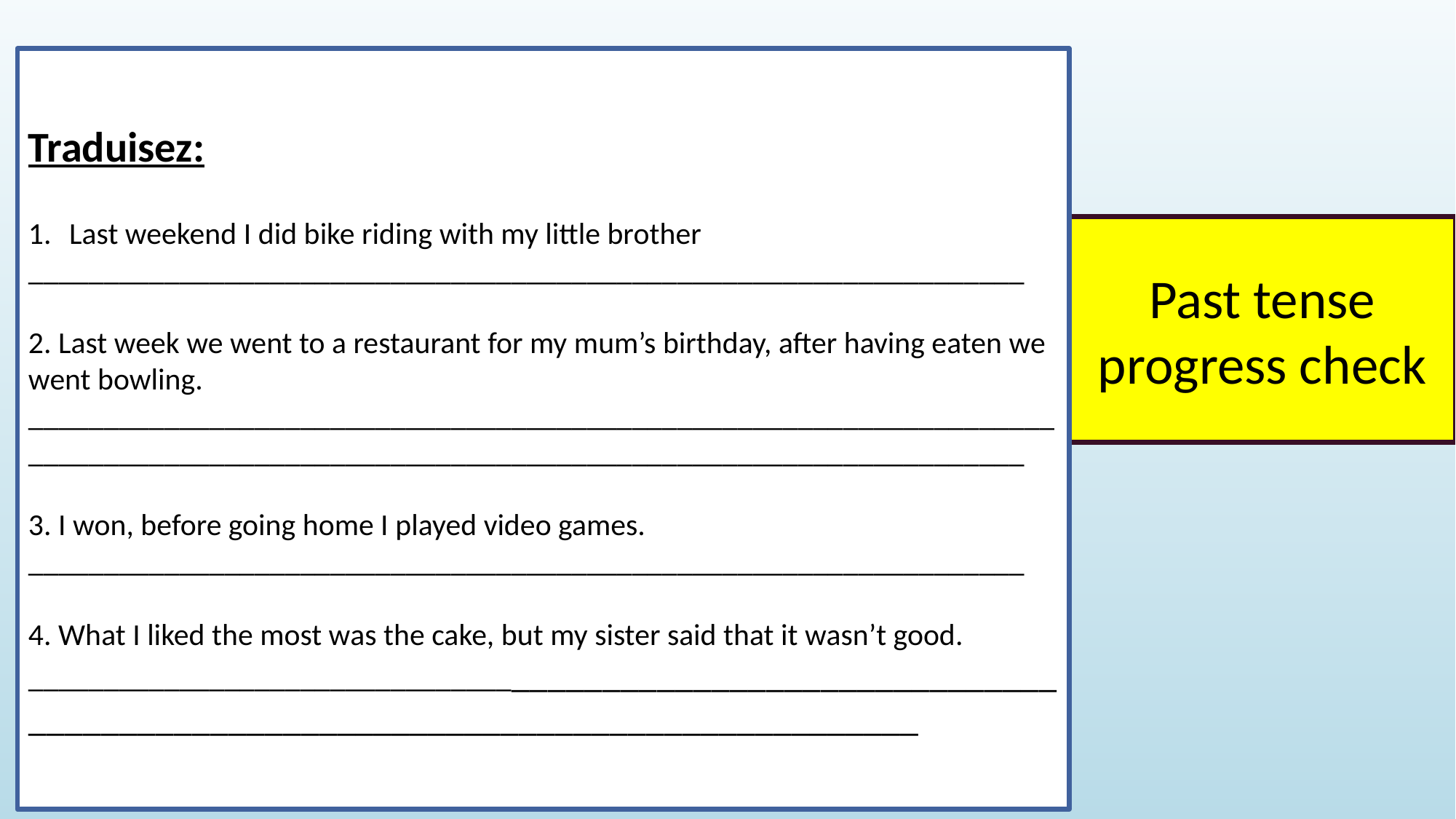

#

Traduisez:

Last weekend I did bike riding with my little brother
__________________________________________________________________

2. Last week we went to a restaurant for my mum’s birthday, after having eaten we went bowling.
______________________________________________________________________________________________________________________________________

3. I won, before going home I played video games.
__________________________________________________________________

4. What I liked the most was the cake, but my sister said that it wasn’t good.
_______________________________________________________________________________________________________________
Past tense progress check